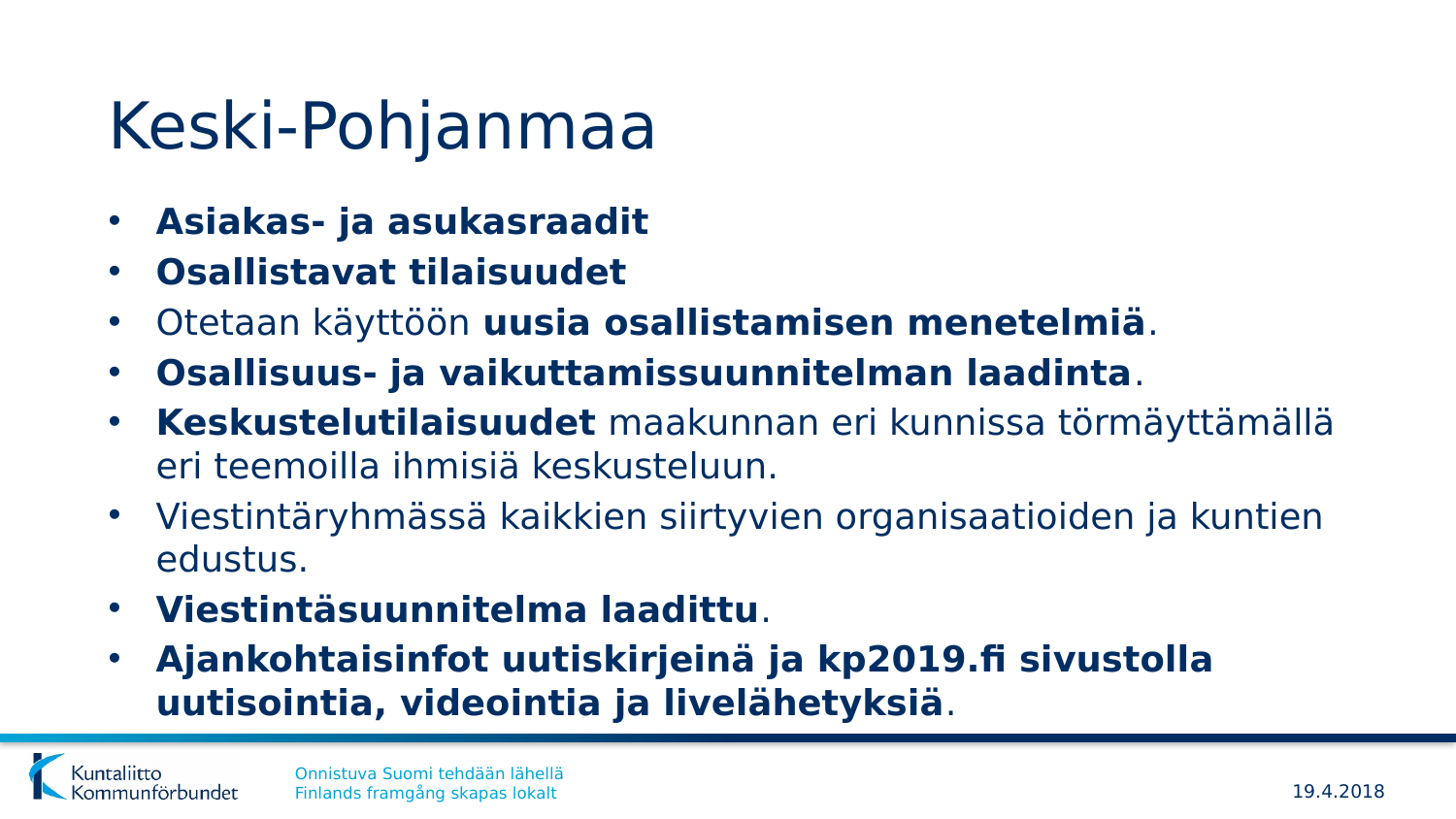

etunimi sukunimi Titteli | Tapahtuma
# Keski-Pohjanmaa
Asiakas- ja asukasraadit
Osallistavat tilaisuudet
Otetaan käyttöön uusia osallistamisen menetelmiä.
Osallisuus- ja vaikuttamissuunnitelman laadinta.
Keskustelutilaisuudet maakunnan eri kunnissa törmäyttämällä eri teemoilla ihmisiä keskusteluun.
Viestintäryhmässä kaikkien siirtyvien organisaatioiden ja kuntien edustus.
Viestintäsuunnitelma laadittu.
Ajankohtaisinfot uutiskirjeinä ja kp2019.fi sivustolla uutisointia, videointia ja livelähetyksiä.

19.4.2018